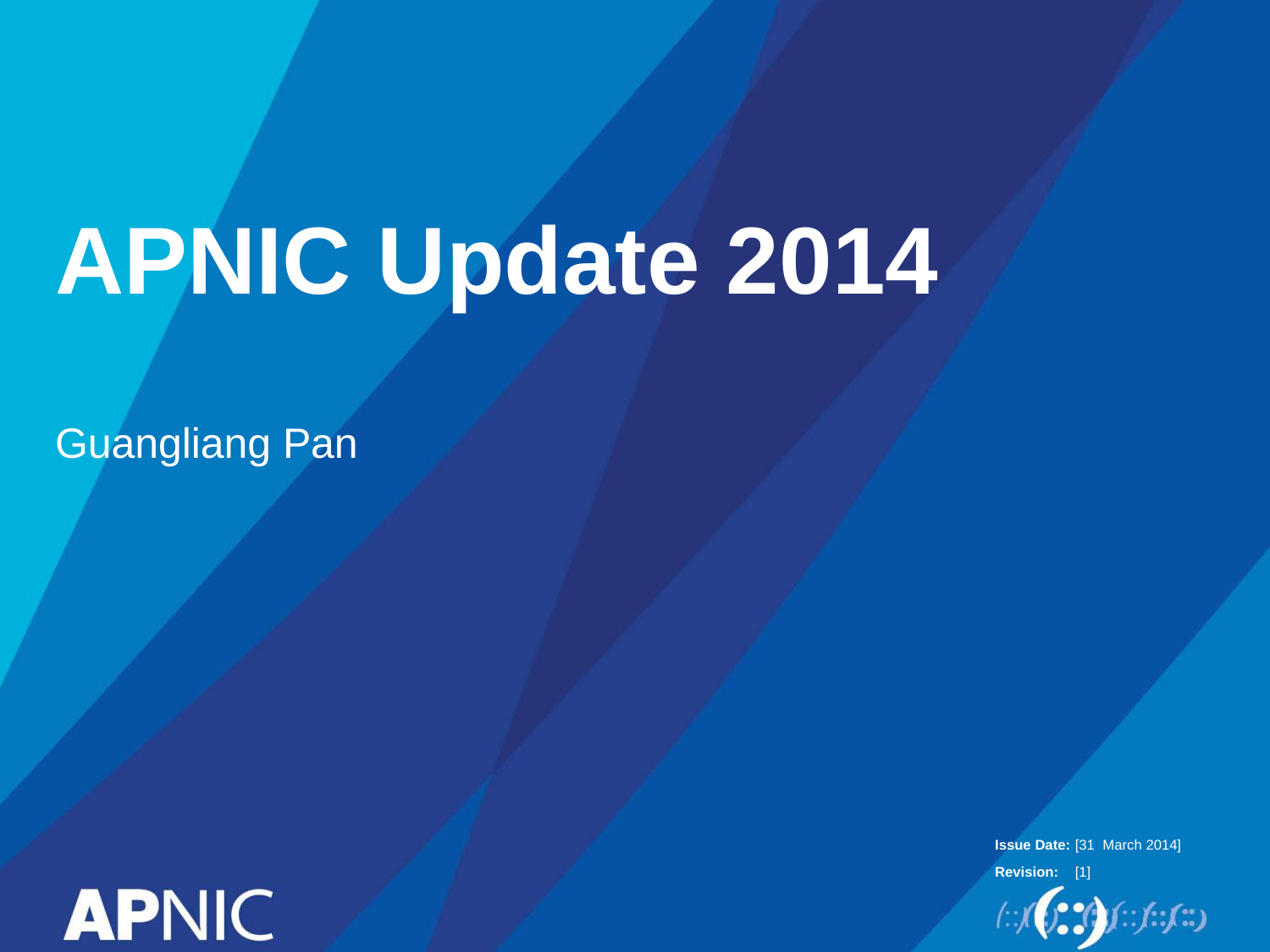

# APNIC Update 2014
Guangliang Pan
[31  March 2014]
[1]